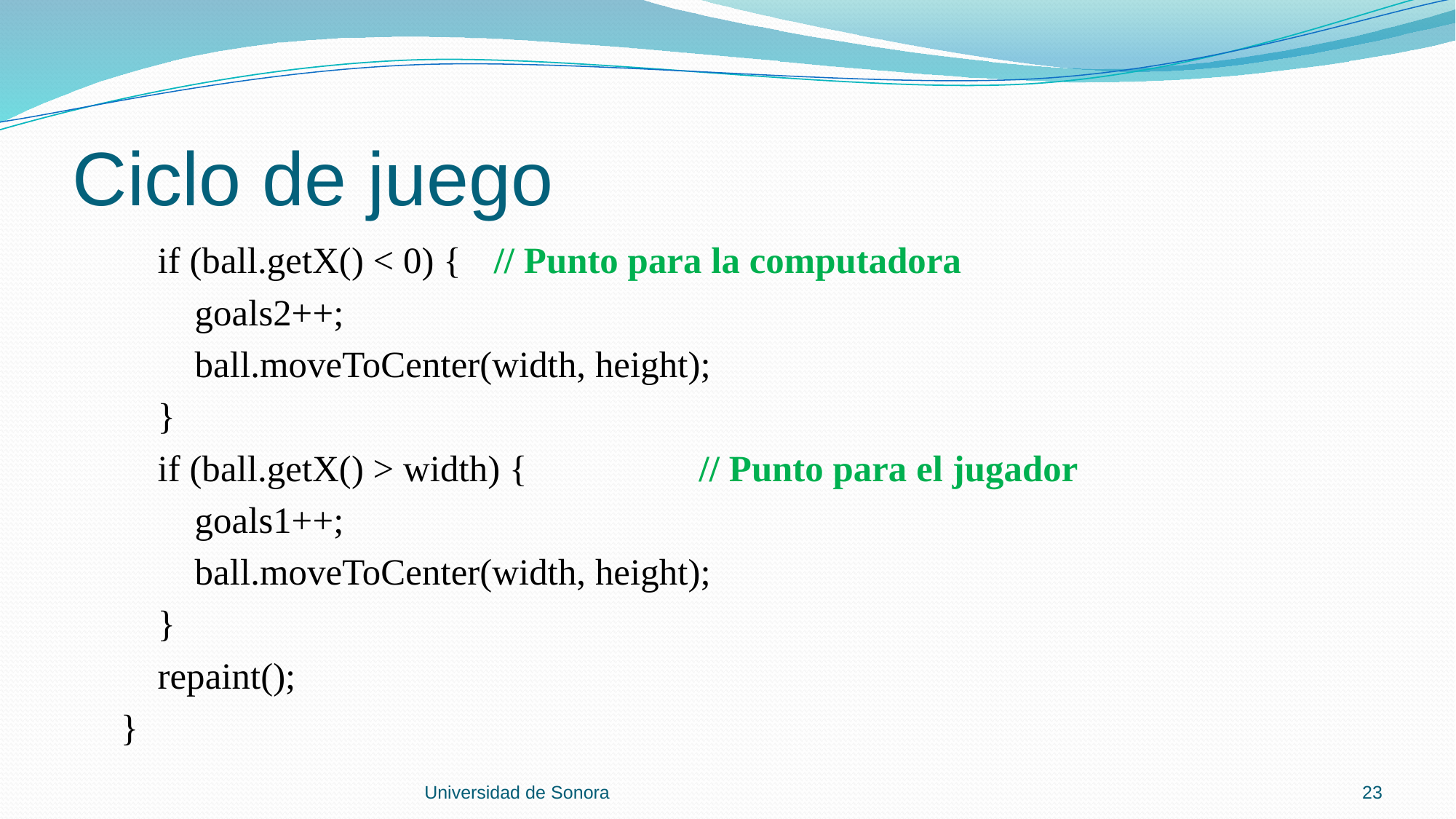

# Ciclo de juego
        if (ball.getX() < 0) {		// Punto para la computadora
            goals2++;
            ball.moveToCenter(width, height);
        }
        if (ball.getX() > width) {		// Punto para el jugador
            goals1++;
            ball.moveToCenter(width, height);
        }
        repaint();
    }
Universidad de Sonora
23